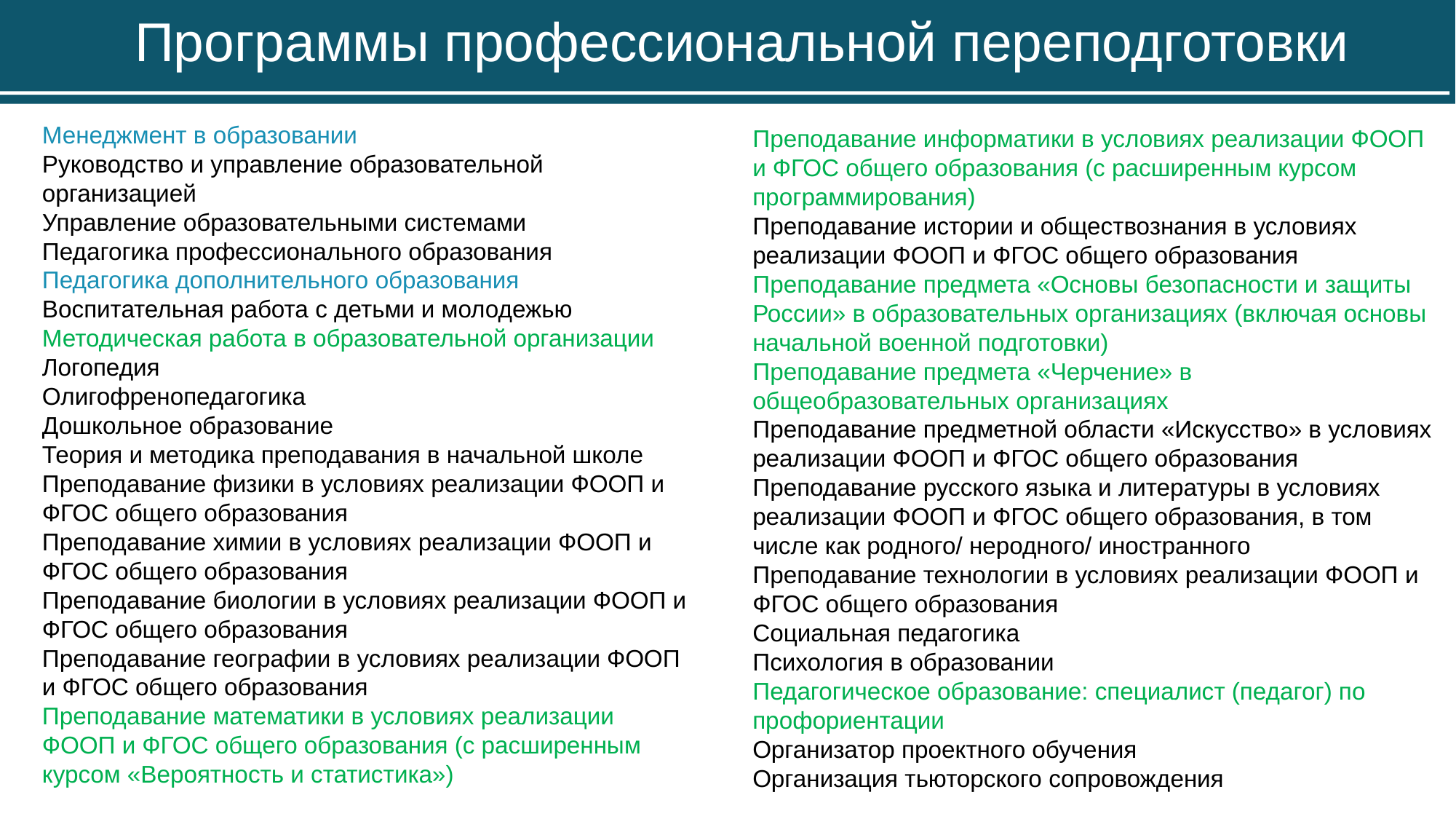

Программы профессиональной переподготовки

Менеджмент в образовании
Руководство и управление образовательной организацией
Управление образовательными системами
Педагогика профессионального образования
Педагогика дополнительного образования
Воспитательная работа с детьми и молодежью
Методическая работа в образовательной организации
Логопедия
Олигофренопедагогика
Дошкольное образование
Теория и методика преподавания в начальной школе
Преподавание физики в условиях реализации ФООП и ФГОС общего образования
Преподавание химии в условиях реализации ФООП и ФГОС общего образования
Преподавание биологии в условиях реализации ФООП и ФГОС общего образования
Преподавание географии в условиях реализации ФООП и ФГОС общего образования
Преподавание математики в условиях реализации ФООП и ФГОС общего образования (с расширенным курсом «Вероятность и статистика»)

Преподавание информатики в условиях реализации ФООП и ФГОС общего образования (с расширенным курсом программирования)
Преподавание истории и обществознания в условиях реализации ФООП и ФГОС общего образования
Преподавание предмета «Основы безопасности и защиты России» в образовательных организациях (включая основы начальной военной подготовки)
Преподавание предмета «Черчение» в общеобразовательных организациях
Преподавание предметной области «Искусство» в условиях реализации ФООП и ФГОС общего образования
Преподавание русского языка и литературы в условиях реализации ФООП и ФГОС общего образования, в том числе как родного/ неродного/ иностранного
Преподавание технологии в условиях реализации ФООП и ФГОС общего образования
Социальная педагогика
Психология в образовании
Педагогическое образование: специалист (педагог) по профориентации
Организатор проектного обучения
Организация тьюторского сопровождения